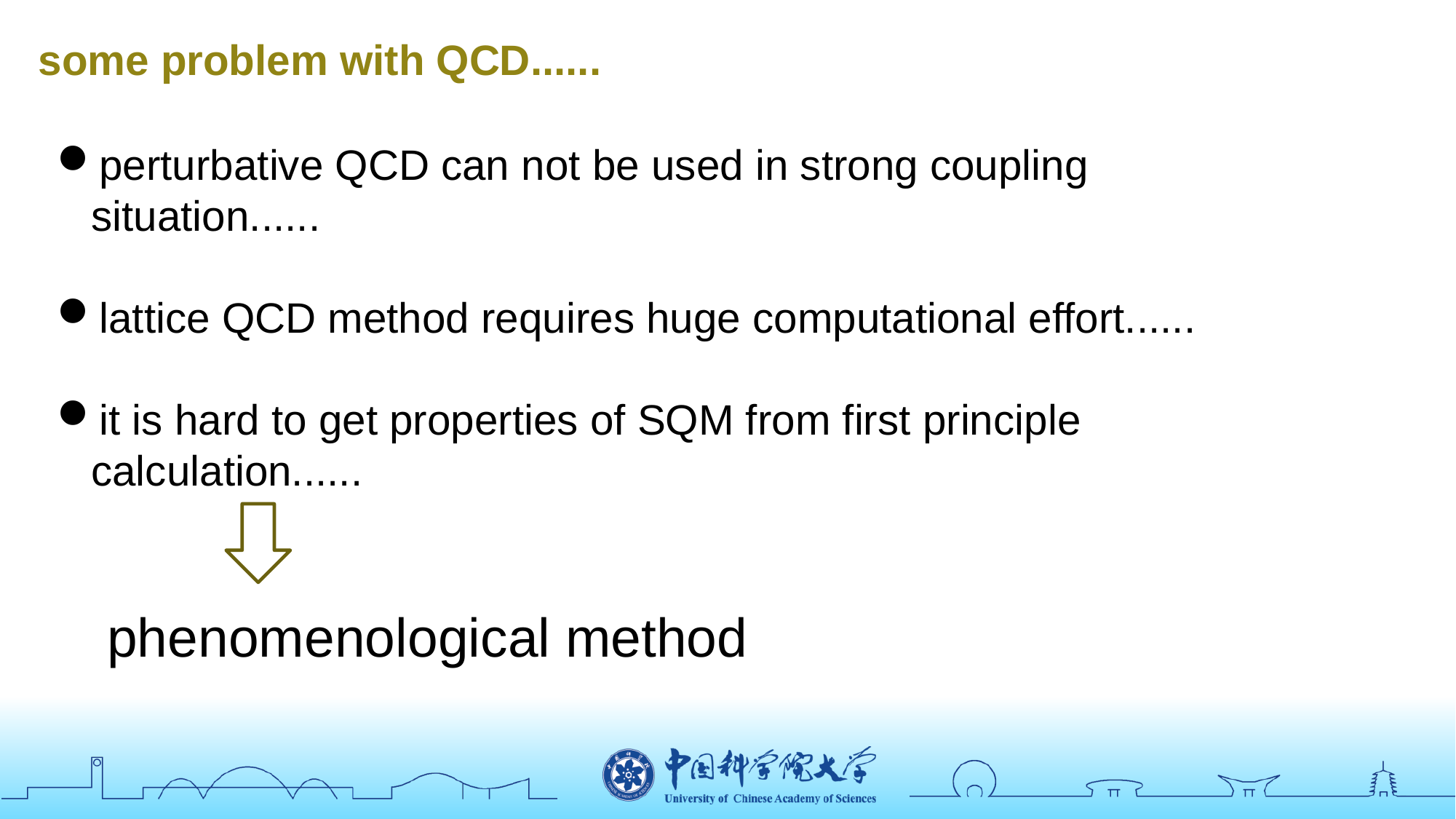

some problem with QCD......
perturbative QCD can not be used in strong coupling situation......

lattice QCD method requires huge computational effort......

it is hard to get properties of SQM from first principle calculation......

phenomenological method